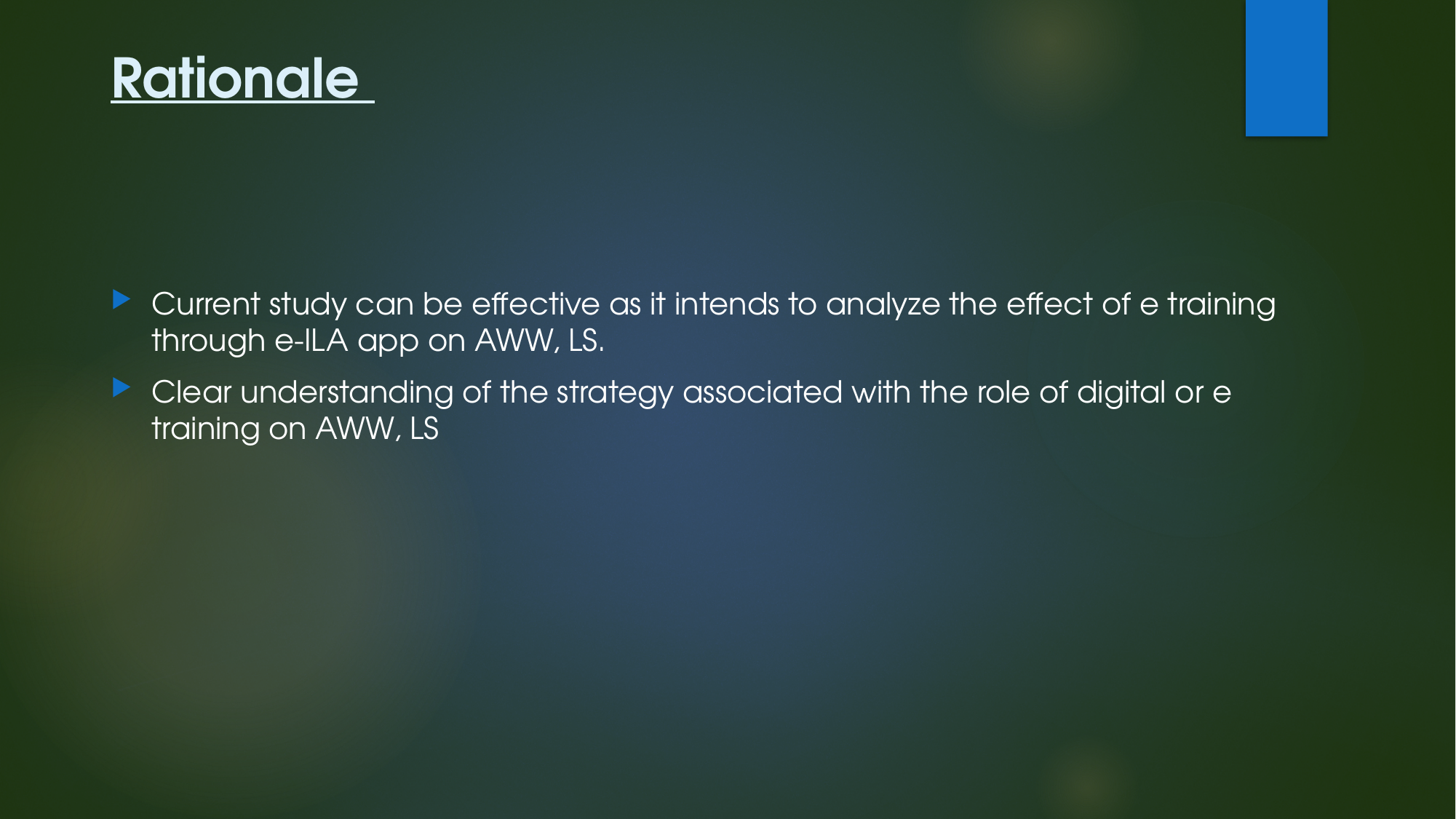

# Rationale
Current study can be effective as it intends to analyze the effect of e training through e-ILA app on AWW, LS.
Clear understanding of the strategy associated with the role of digital or e training on AWW, LS